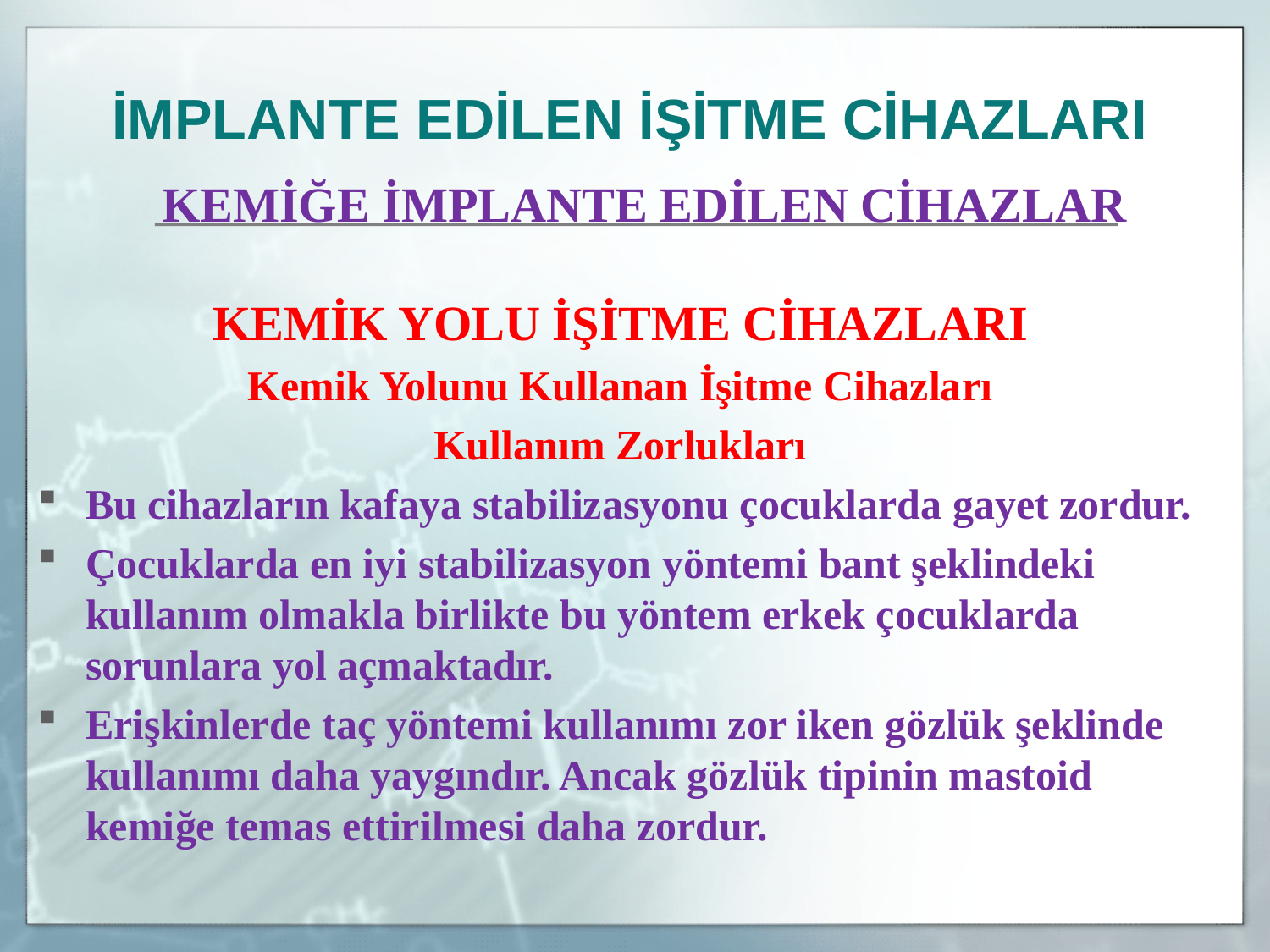

İMPLANTE EDİLEN İŞİTME CİHAZLARI
	KEMİĞE İMPLANTE EDİLEN CİHAZLAR

KEMİK YOLU İŞİTME CİHAZLARI
Kemik Yolunu Kullanan İşitme Cihazları
Kullanım Zorlukları
Bu cihazların kafaya stabilizasyonu çocuklarda gayet zordur.
Çocuklarda en iyi stabilizasyon yöntemi bant şeklindeki kullanım olmakla birlikte bu yöntem erkek çocuklarda sorunlara yol açmaktadır.
Erişkinlerde taç yöntemi kullanımı zor iken gözlük şeklinde kullanımı daha yaygındır. Ancak gözlük tipinin mastoid kemiğe temas ettirilmesi daha zordur.